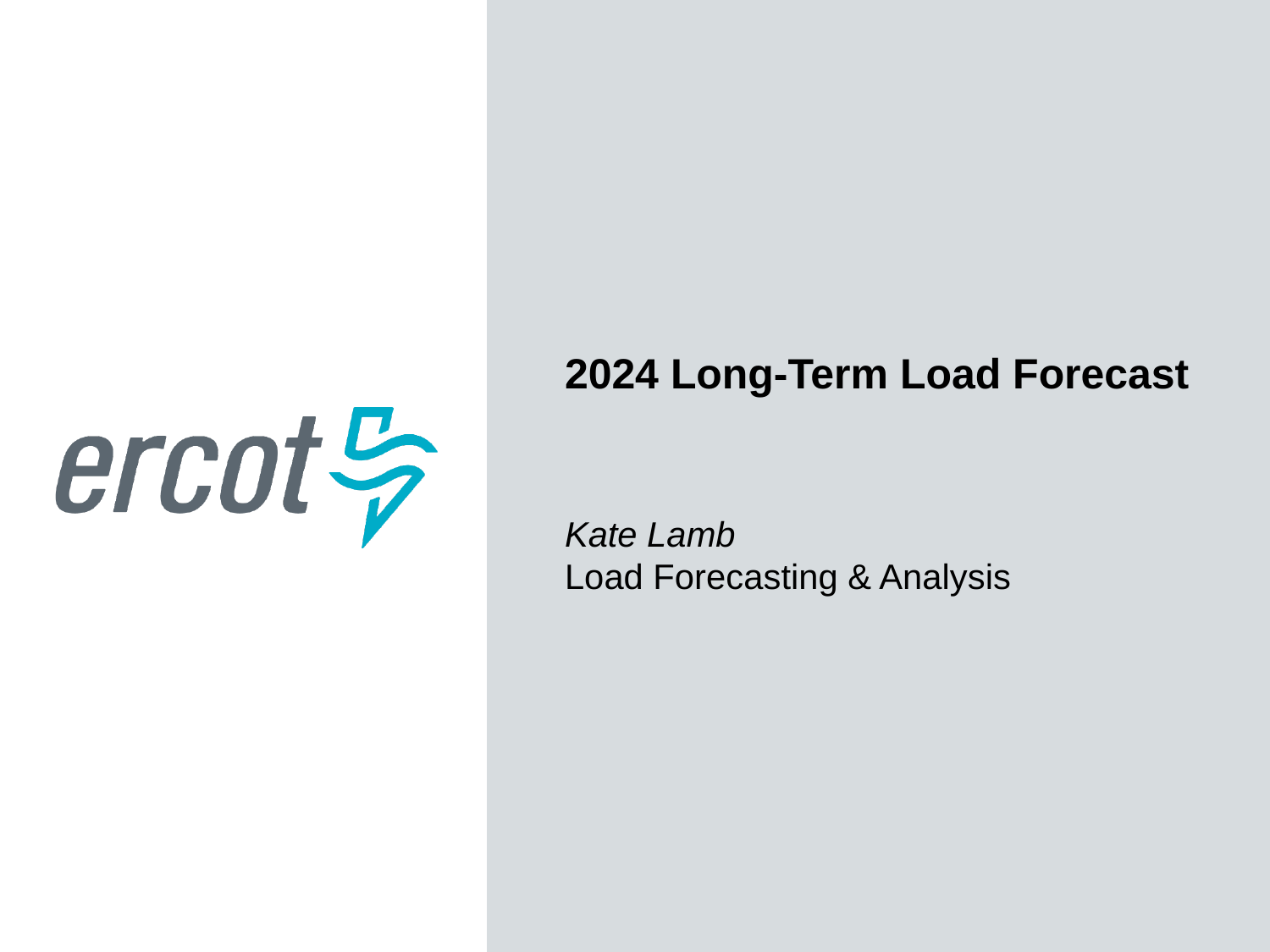

2024 Long-Term Load Forecast

Kate Lamb
Load Forecasting & Analysis